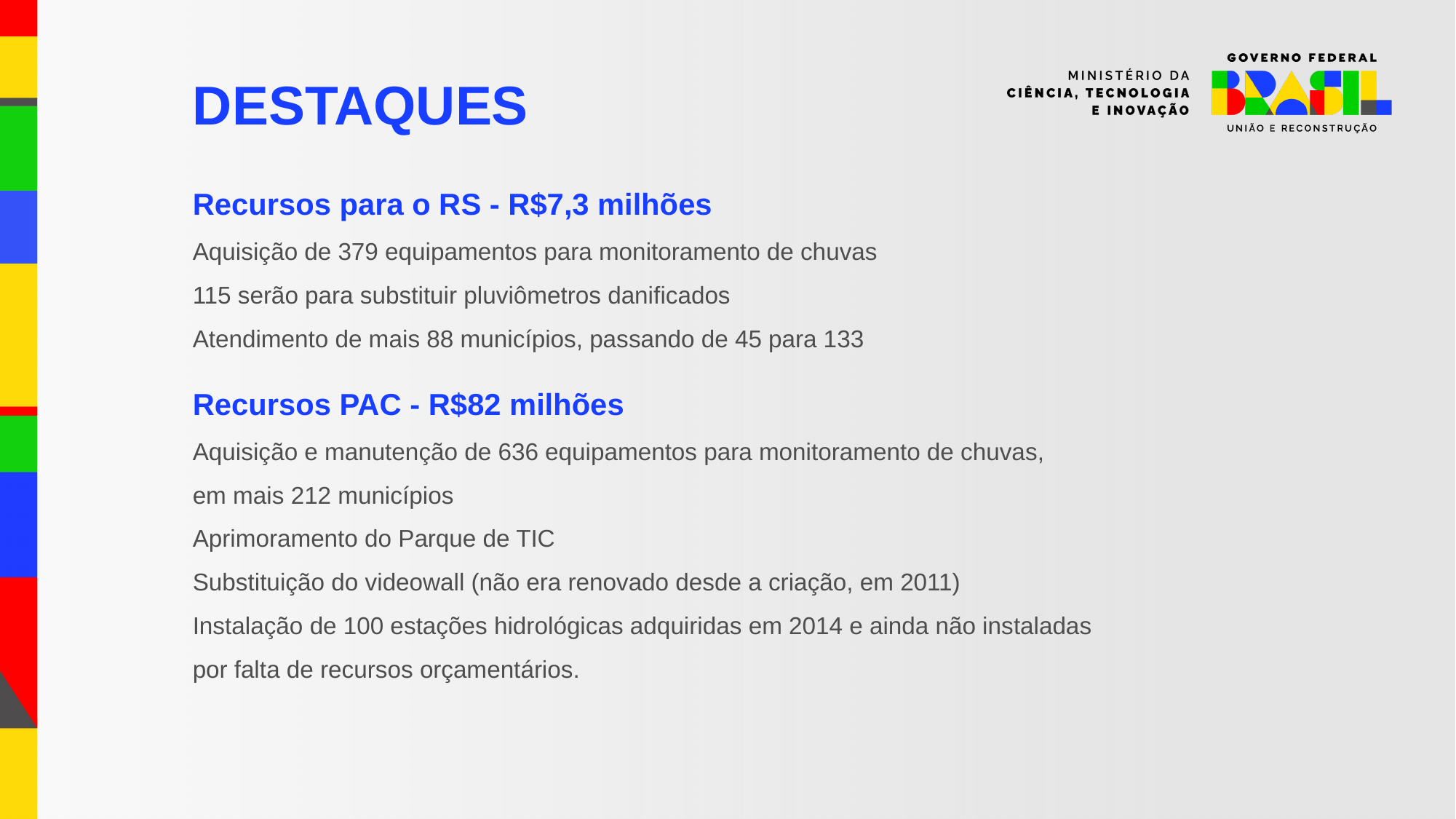

# DESTAQUES
Recursos para o RS - R$7,3 milhões
Aquisição de 379 equipamentos para monitoramento de chuvas
115 serão para substituir pluviômetros danificados
Atendimento de mais 88 municípios, passando de 45 para 133

Recursos PAC - R$82 milhões
Aquisição e manutenção de 636 equipamentos para monitoramento de chuvas,
em mais 212 municípios
Aprimoramento do Parque de TIC
Substituição do videowall (não era renovado desde a criação, em 2011)
Instalação de 100 estações hidrológicas adquiridas em 2014 e ainda não instaladas
por falta de recursos orçamentários.